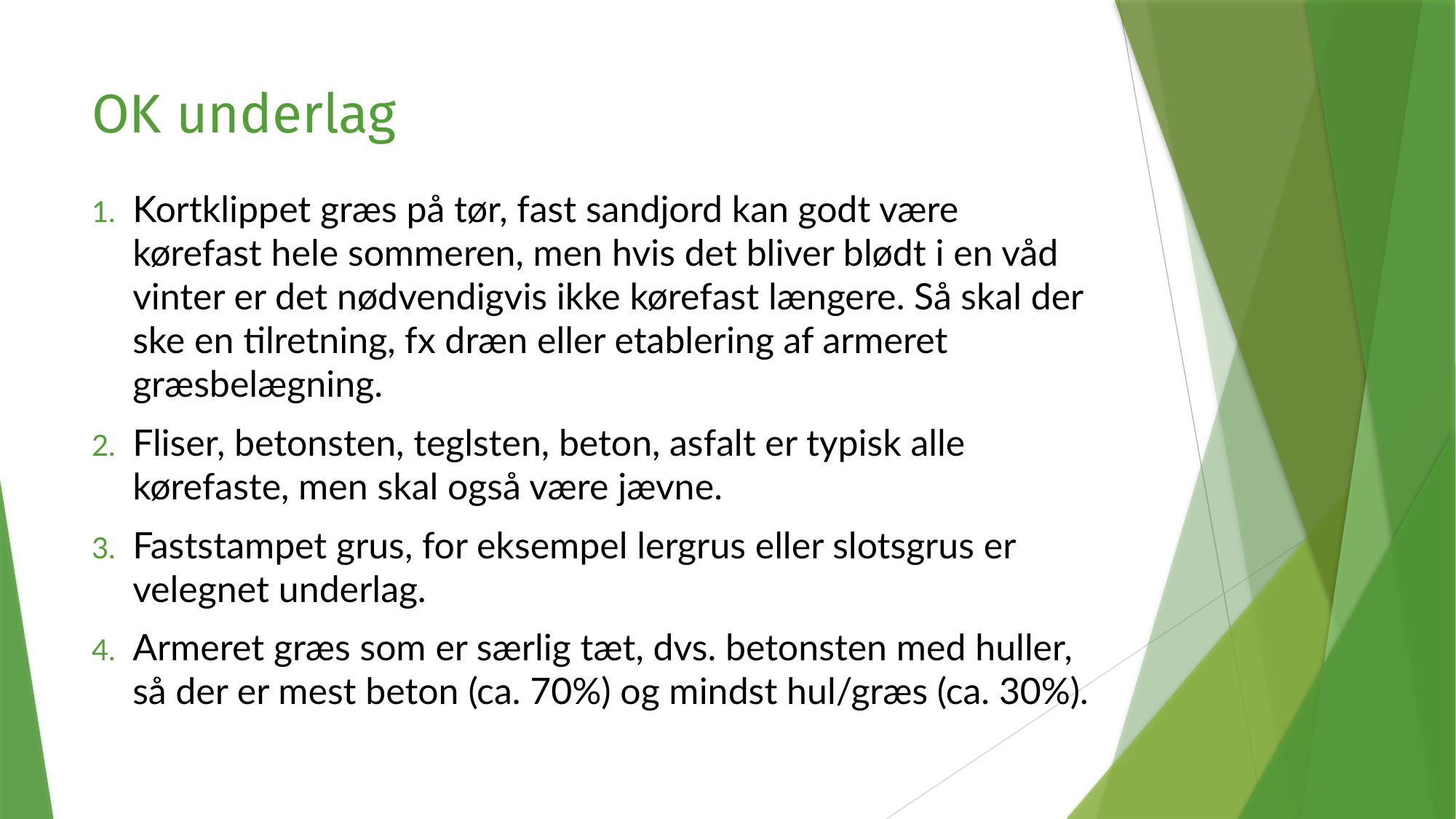

# OK underlag
Kortklippet græs på tør, fast sandjord kan godt være kørefast hele sommeren, men hvis det bliver blødt i en våd vinter er det nødvendigvis ikke kørefast længere. Så skal der ske en tilretning, fx dræn eller etablering af armeret græsbelægning.
Fliser, betonsten, teglsten, beton, asfalt er typisk alle kørefaste, men skal også være jævne.
Faststampet grus, for eksempel lergrus eller slotsgrus er velegnet underlag.
Armeret græs som er særlig tæt, dvs. betonsten med huller, så der er mest beton (ca. 70%) og mindst hul/græs (ca. 30%).